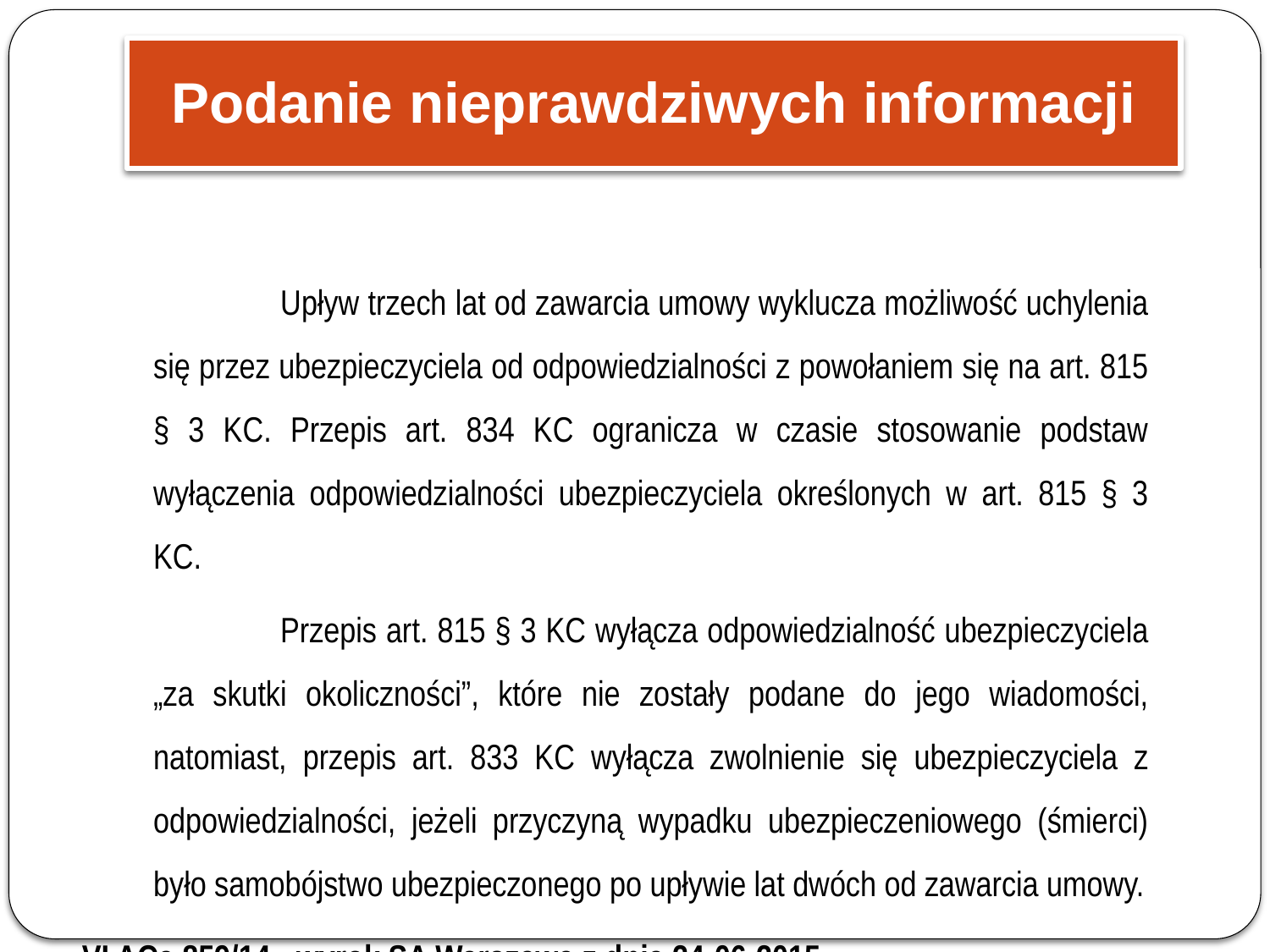

Podanie nieprawdziwych informacji

		Upływ trzech lat od zawarcia umowy wyklucza możliwość uchylenia się przez ubezpieczyciela od odpowiedzialności z powołaniem się na art. 815 § 3 KC. Przepis art. 834 KC ogranicza w czasie stosowanie podstaw wyłączenia odpowiedzialności ubezpieczyciela określonych w art. 815 § 3 KC.
		Przepis art. 815 § 3 KC wyłącza odpowiedzialność ubezpieczyciela „za skutki okoliczności”, które nie zostały podane do jego wiadomości, natomiast, przepis art. 833 KC wyłącza zwolnienie się ubezpieczyciela z odpowiedzialności, jeżeli przyczyną wypadku ubezpieczeniowego (śmierci) było samobójstwo ubezpieczonego po upływie lat dwóch od zawarcia umowy.
VI ACa 859/14 - wyrok SA Warszawa z dnia 24-06-2015